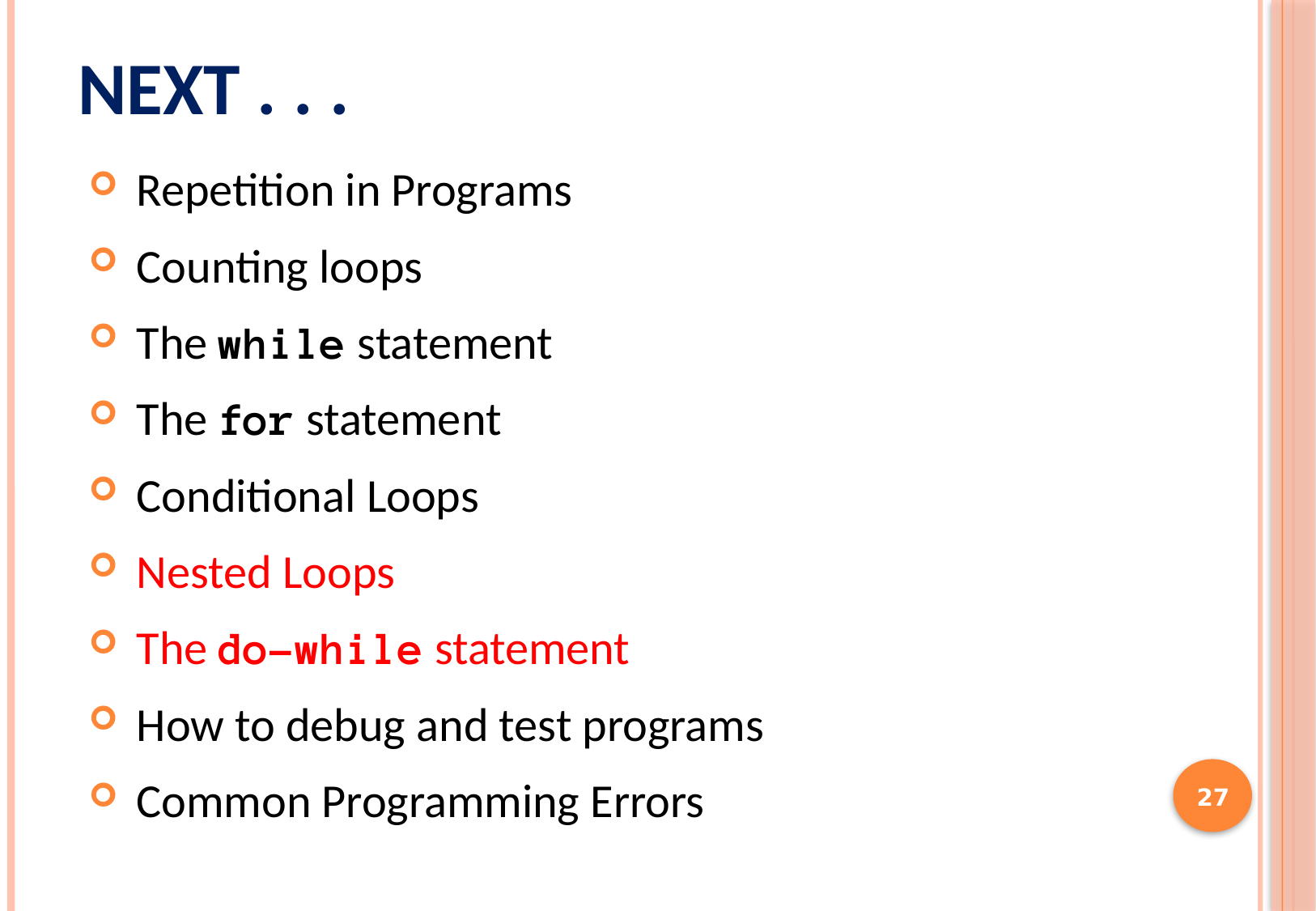

# Next . . .
Repetition in Programs
Counting loops
The while statement
The for statement
Conditional Loops
Nested Loops
The do-while statement
How to debug and test programs
Common Programming Errors
27